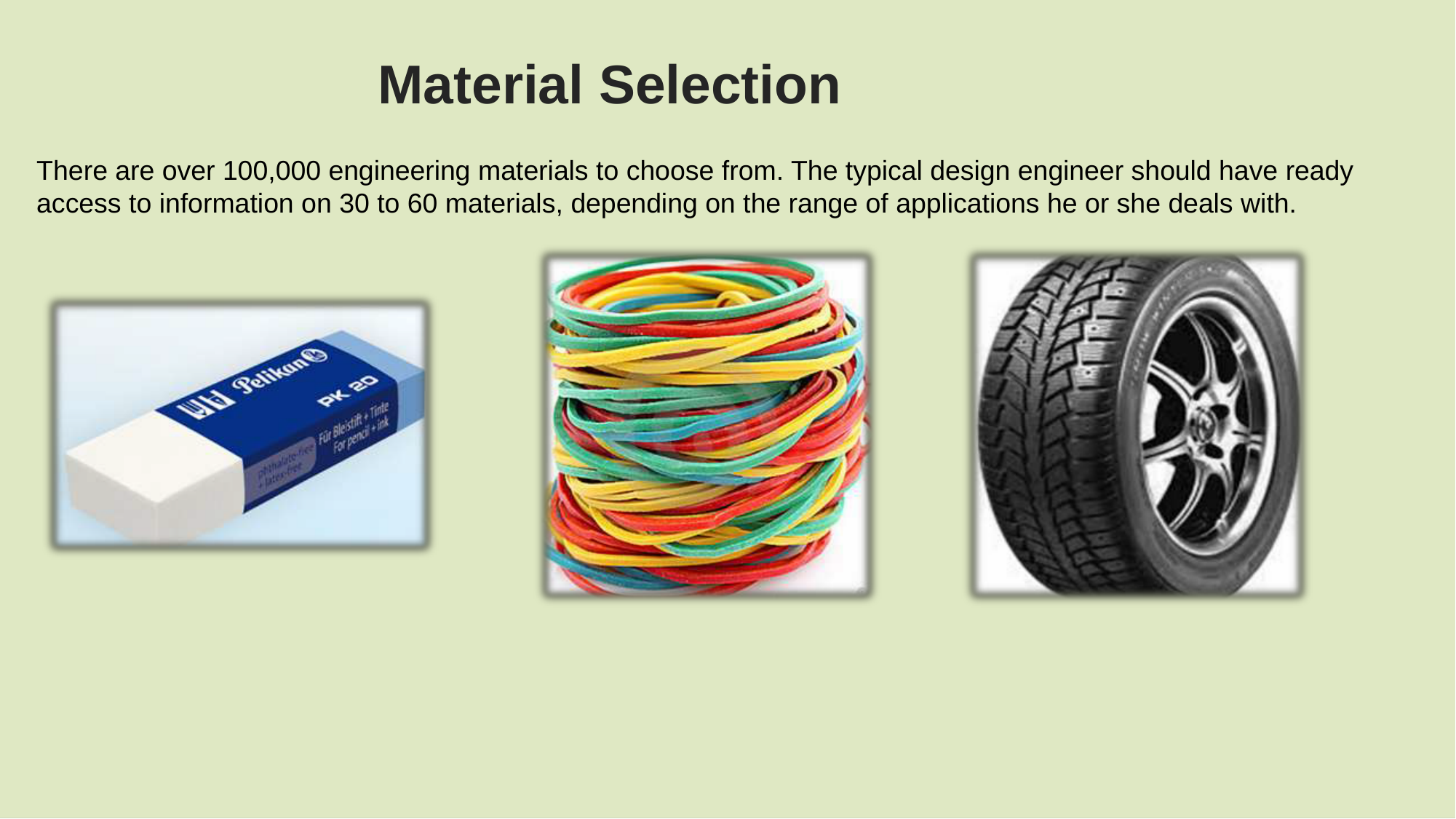

Material Selection
There are over 100,000 engineering materials to choose from. The typical design engineer should have ready access to information on 30 to 60 materials, depending on the range of applications he or she deals with.